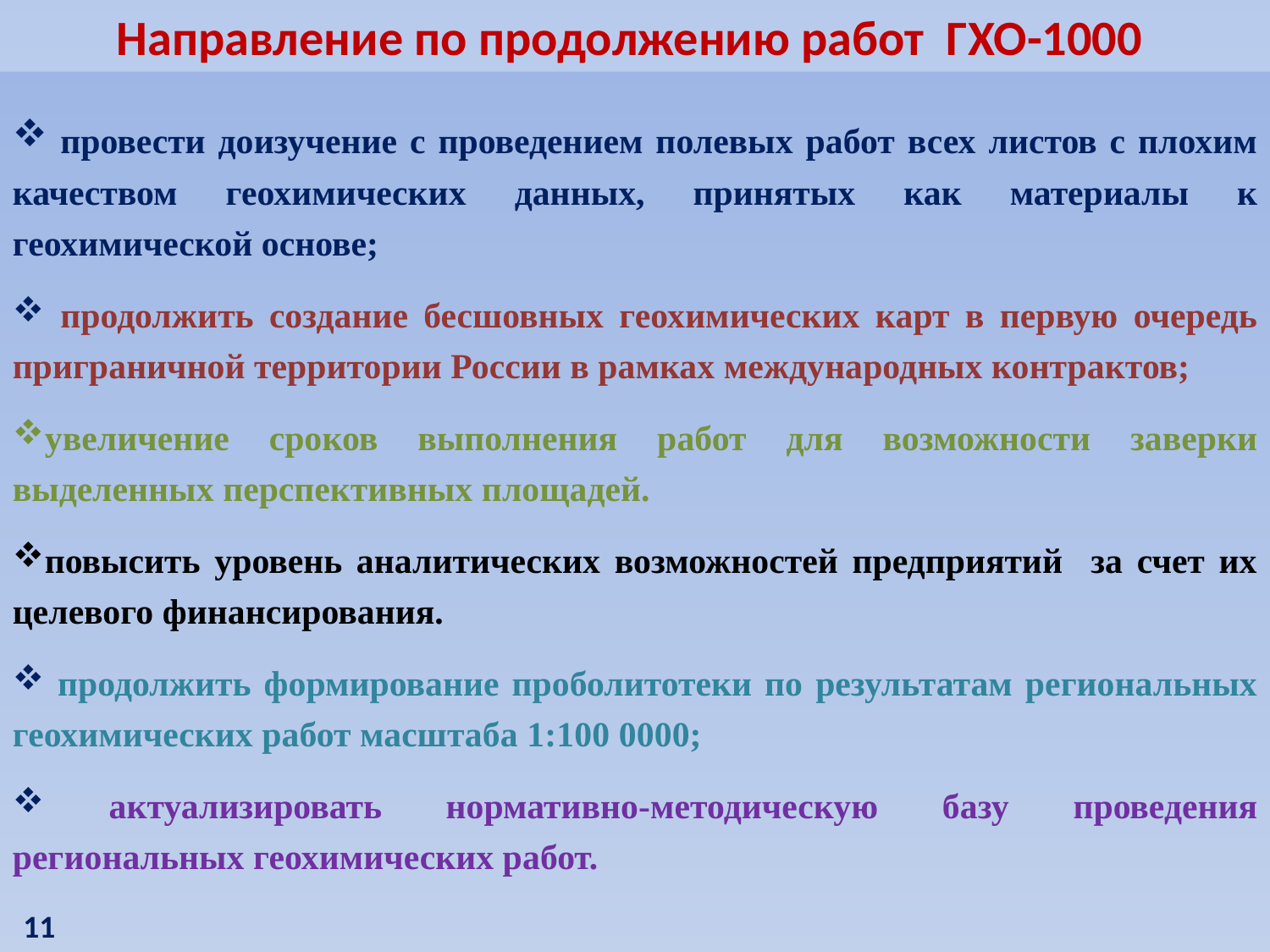

Направление по продолжению работ  ГХО-1000
 провести доизучение с проведением полевых работ всех листов с плохим качеством геохимических данных, принятых как материалы к геохимической основе;
 продолжить создание бесшовных геохимических карт в первую очередь приграничной территории России в рамках международных контрактов;
увеличение сроков выполнения работ для возможности заверки выделенных перспективных площадей.
повысить уровень аналитических возможностей предприятий  за счет их целевого финансирования.
 продолжить формирование проболитотеки по результатам региональных геохимических работ масштаба 1:100 0000;
 актуализировать нормативно-методическую базу проведения региональных геохимических работ.
11